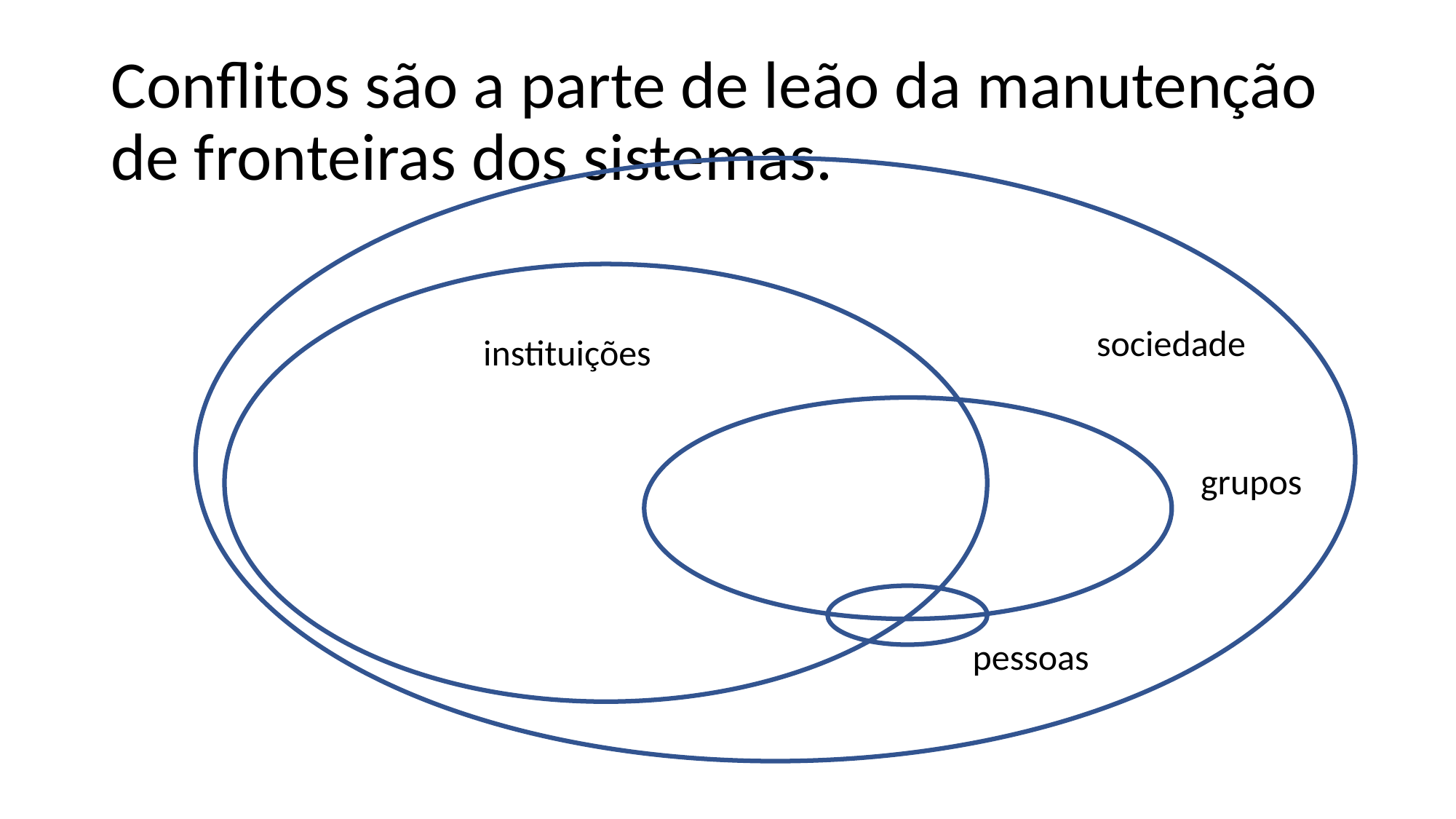

# Conflitos são a parte de leão da manutenção de fronteiras dos sistemas.

sociedade
instituições

grupos

pessoas